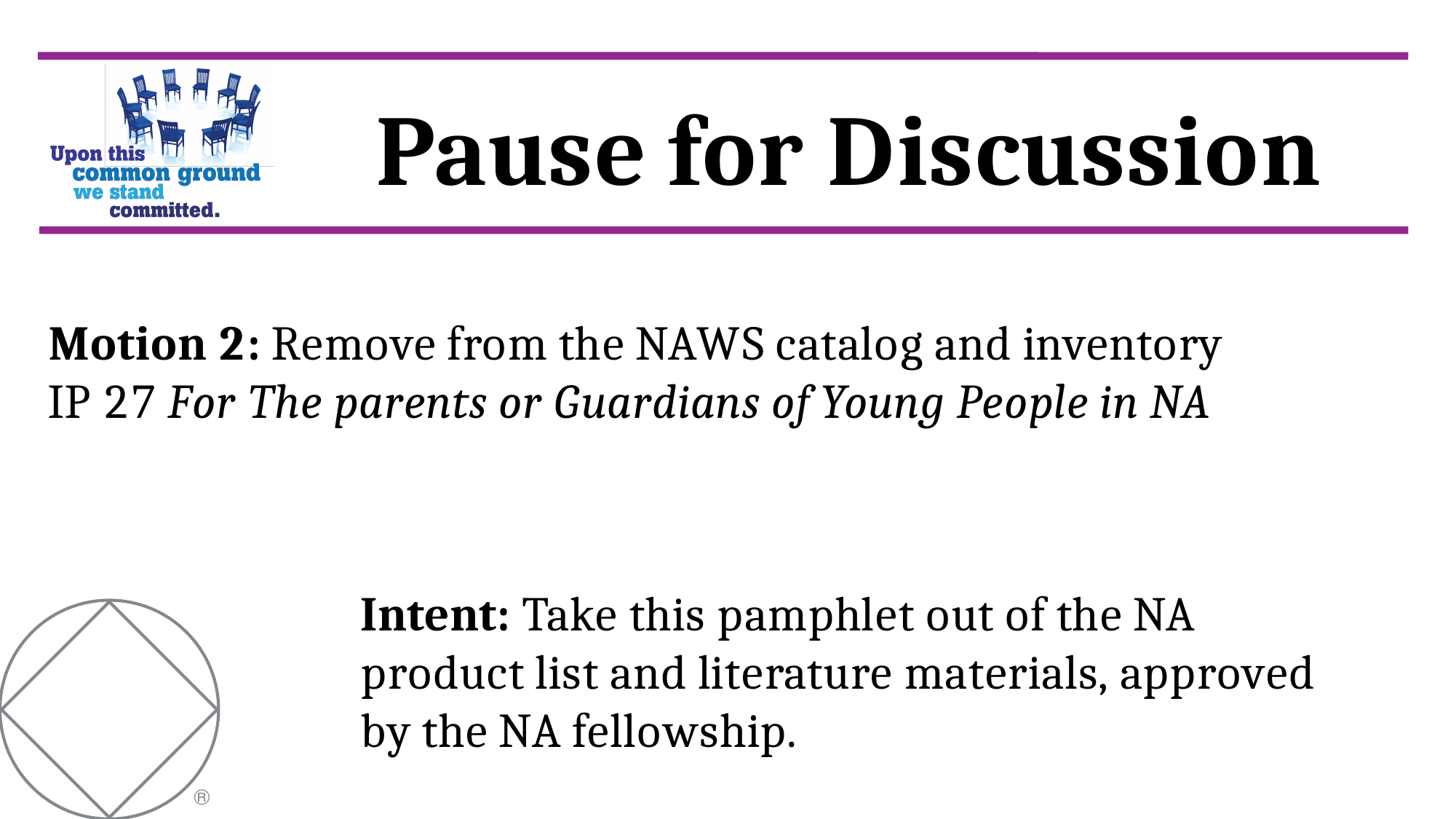

Motion 2: Remove from the NAWS catalog and inventory
IP 27 For The parents or Guardians of Young People in NA
Intent: Take this pamphlet out of the NA product list and literature materials, approved by the NA fellowship.